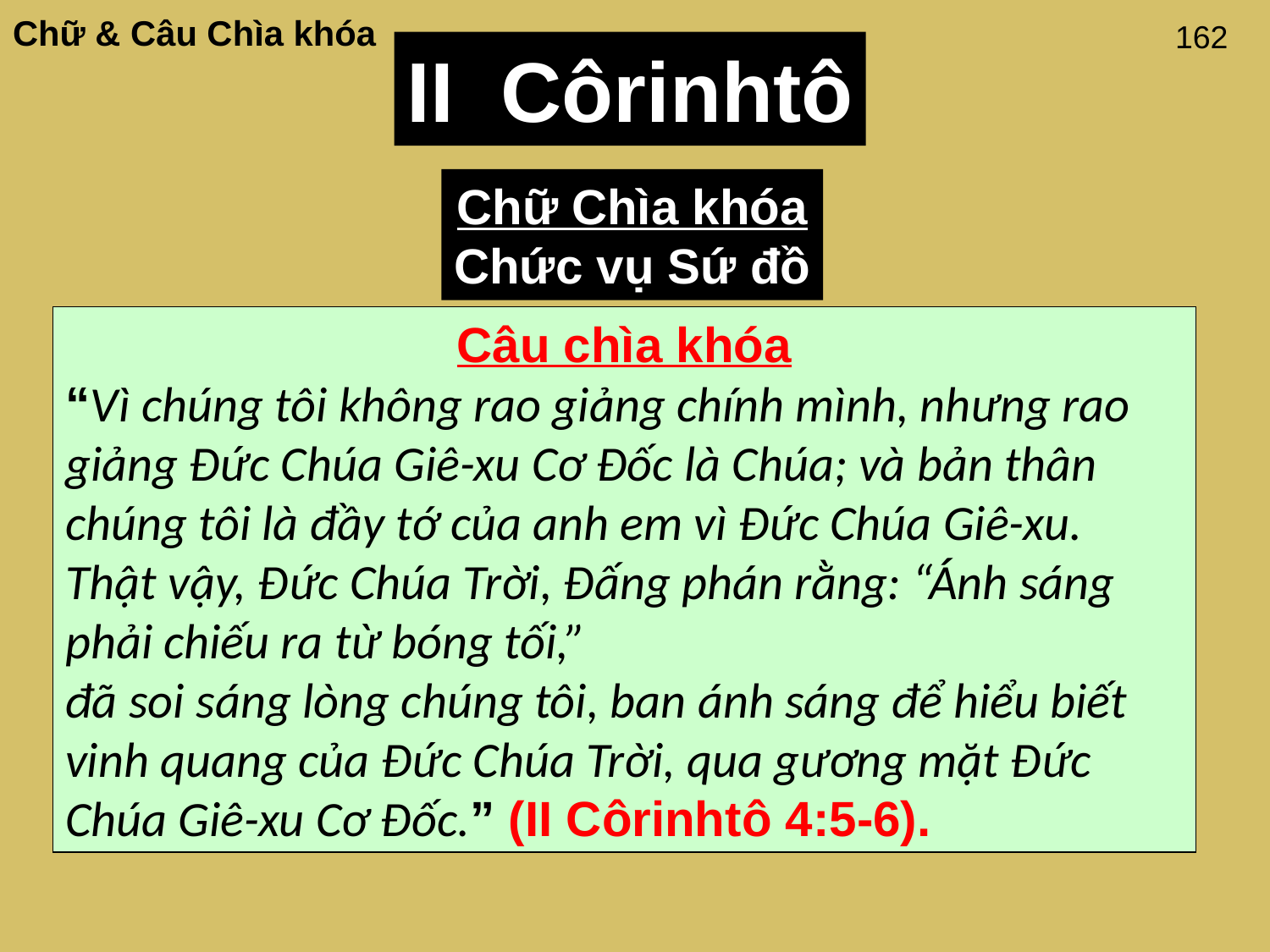

Chữ & Câu Chìa khóa
162
II  Côrinhtô
Chữ Chìa khóa
Chức vụ Sứ đồ
Câu chìa khóa
“Vì chúng tôi không rao giảng chính mình, nhưng rao giảng Đức Chúa Giê-xu Cơ Đốc là Chúa; và bản thân chúng tôi là đầy tớ của anh em vì Đức Chúa Giê-xu. Thật vậy, Đức Chúa Trời, Đấng phán rằng: “Ánh sáng phải chiếu ra từ bóng tối,”
đã soi sáng lòng chúng tôi, ban ánh sáng để hiểu biết vinh quang của Đức Chúa Trời, qua gương mặt Đức Chúa Giê-xu Cơ Đốc.” (II Côrinhtô 4:5-6).